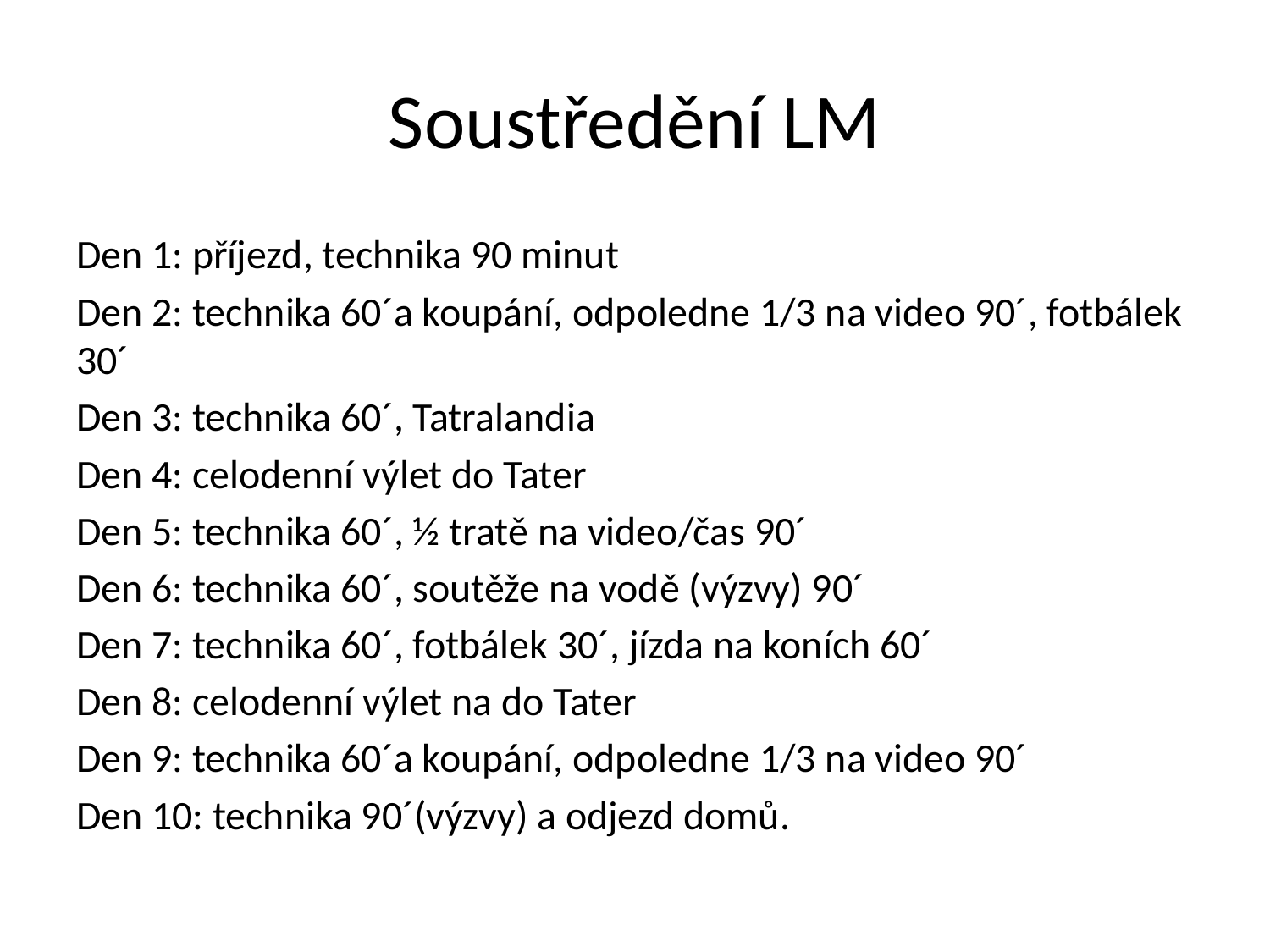

# Soustředění LM
Den 1: příjezd, technika 90 minut
Den 2: technika 60´a koupání, odpoledne 1/3 na video 90´, fotbálek 30´
Den 3: technika 60´, Tatralandia
Den 4: celodenní výlet do Tater
Den 5: technika 60´, ½ tratě na video/čas 90´
Den 6: technika 60´, soutěže na vodě (výzvy) 90´
Den 7: technika 60´, fotbálek 30´, jízda na koních 60´
Den 8: celodenní výlet na do Tater
Den 9: technika 60´a koupání, odpoledne 1/3 na video 90´
Den 10: technika 90´(výzvy) a odjezd domů.